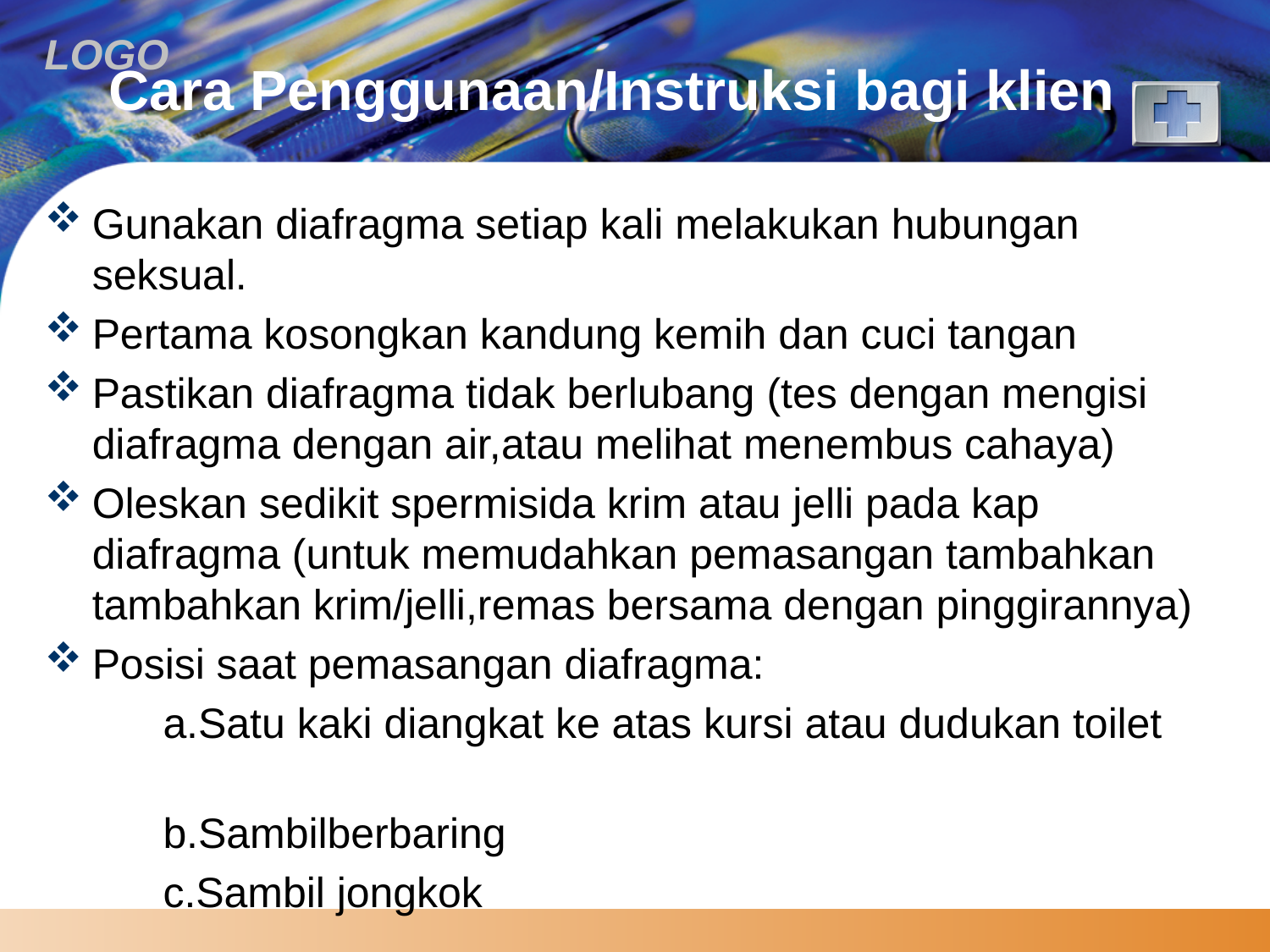

# Cara Penggunaan/Instruksi bagi klien
Gunakan diafragma setiap kali melakukan hubungan seksual.
Pertama kosongkan kandung kemih dan cuci tangan
Pastikan diafragma tidak berlubang (tes dengan mengisi diafragma dengan air,atau melihat menembus cahaya)
Oleskan sedikit spermisida krim atau jelli pada kap diafragma (untuk memudahkan pemasangan tambahkan tambahkan krim/jelli,remas bersama dengan pinggirannya)
Posisi saat pemasangan diafragma:
          a.Satu kaki diangkat ke atas kursi atau dudukan toilet
          b.Sambilberbaring
          c.Sambil jongkok